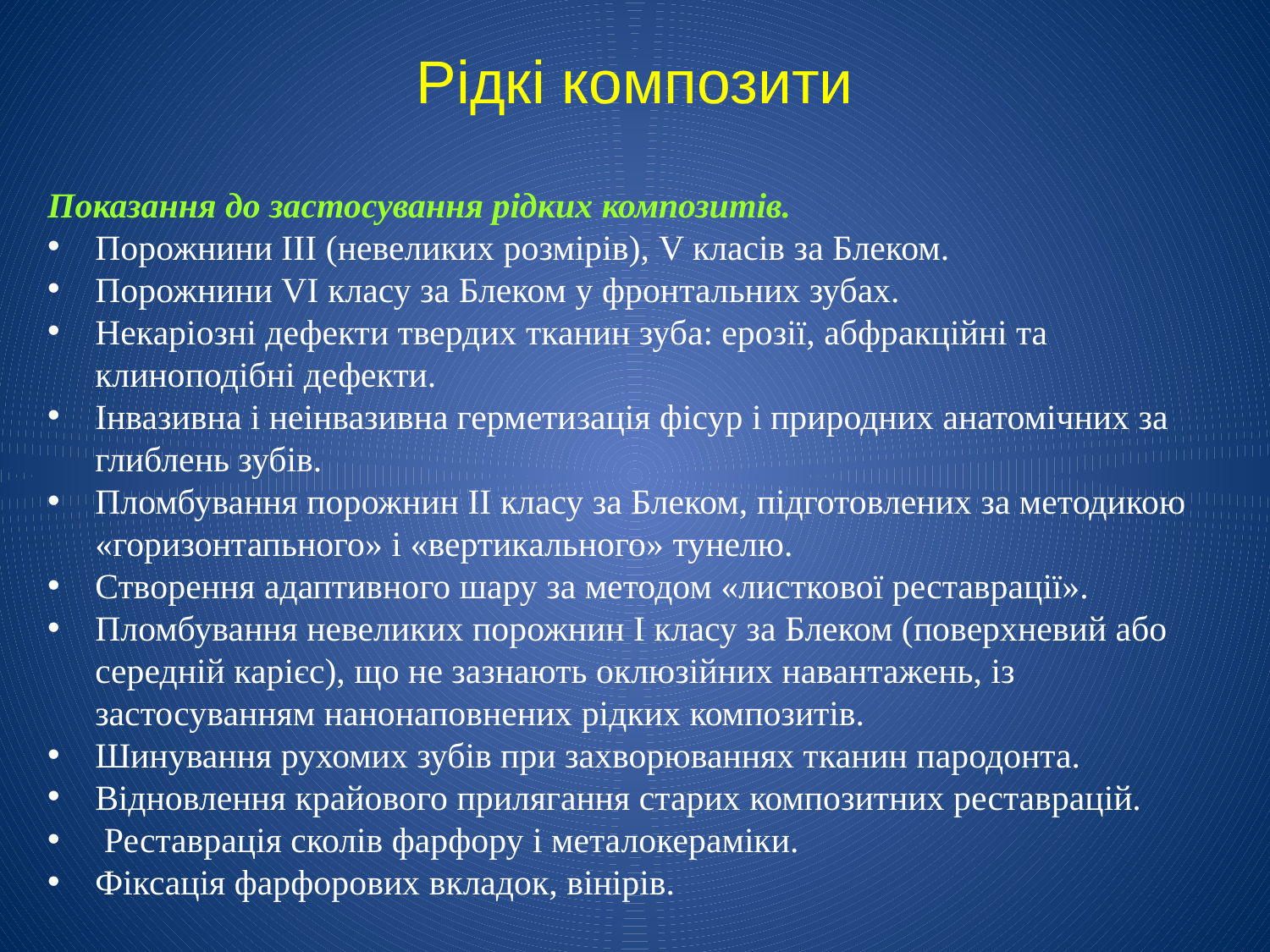

# Рідкі композити
Показання до застосування рідких композитів.
Порожнини III (невеликих розмірів), V класів за Блеком.
Порожнини VI класу за Блеком у фронтальних зубах.
Некаріозні дефекти твердих тканин зуба: ерозії, абфракційні та            клинопо­дібні дефекти.
Інвазивна і неінвазивна герметизація фісур і природних анатомічних за­
глиблень зубів.
Пломбування порожнин II класу за Блеком, підготовлених за методикою
«горизонтапьного» і «вертикального» тунелю.
Створення адаптивного шару за методом «листкової реставрації».
Пломбування невеликих порожнин І класу за Блеком (поверхневий або
середній карієс), що не зазнають оклюзійних навантажень, із застосуванням нанонаповнених рідких композитів.
Шинування рухомих зубів при захворюваннях тканин пародонта.
Відновлення крайового прилягання старих композитних реставрацій.
 Реставрація сколів фарфору і металокераміки.
Фіксація фарфорових вкладок, вінірів.